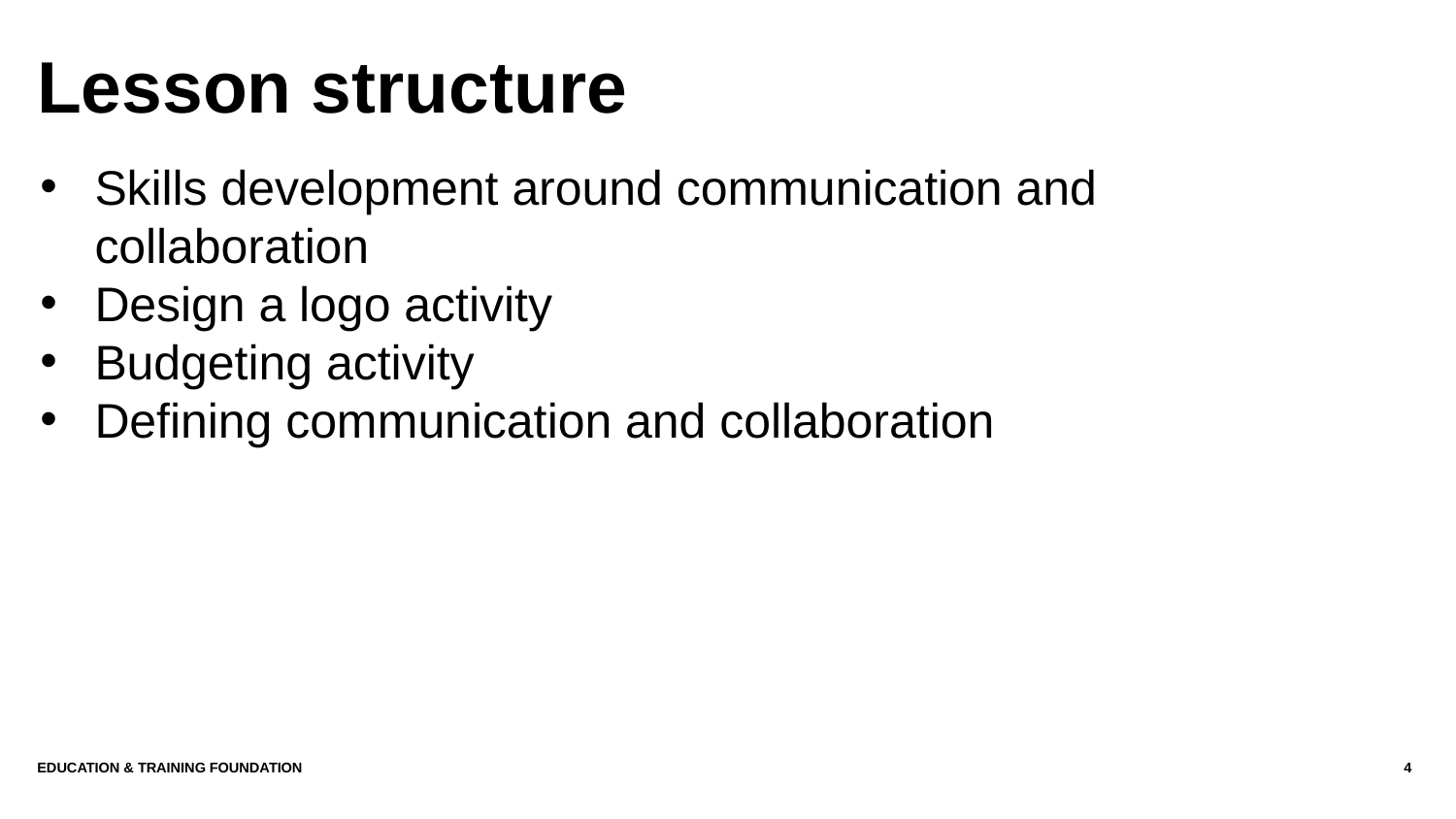

# Lesson structure
Skills development around communication and collaboration
Design a logo activity
Budgeting activity
Defining communication and collaboration

Education & Training Foundation
4